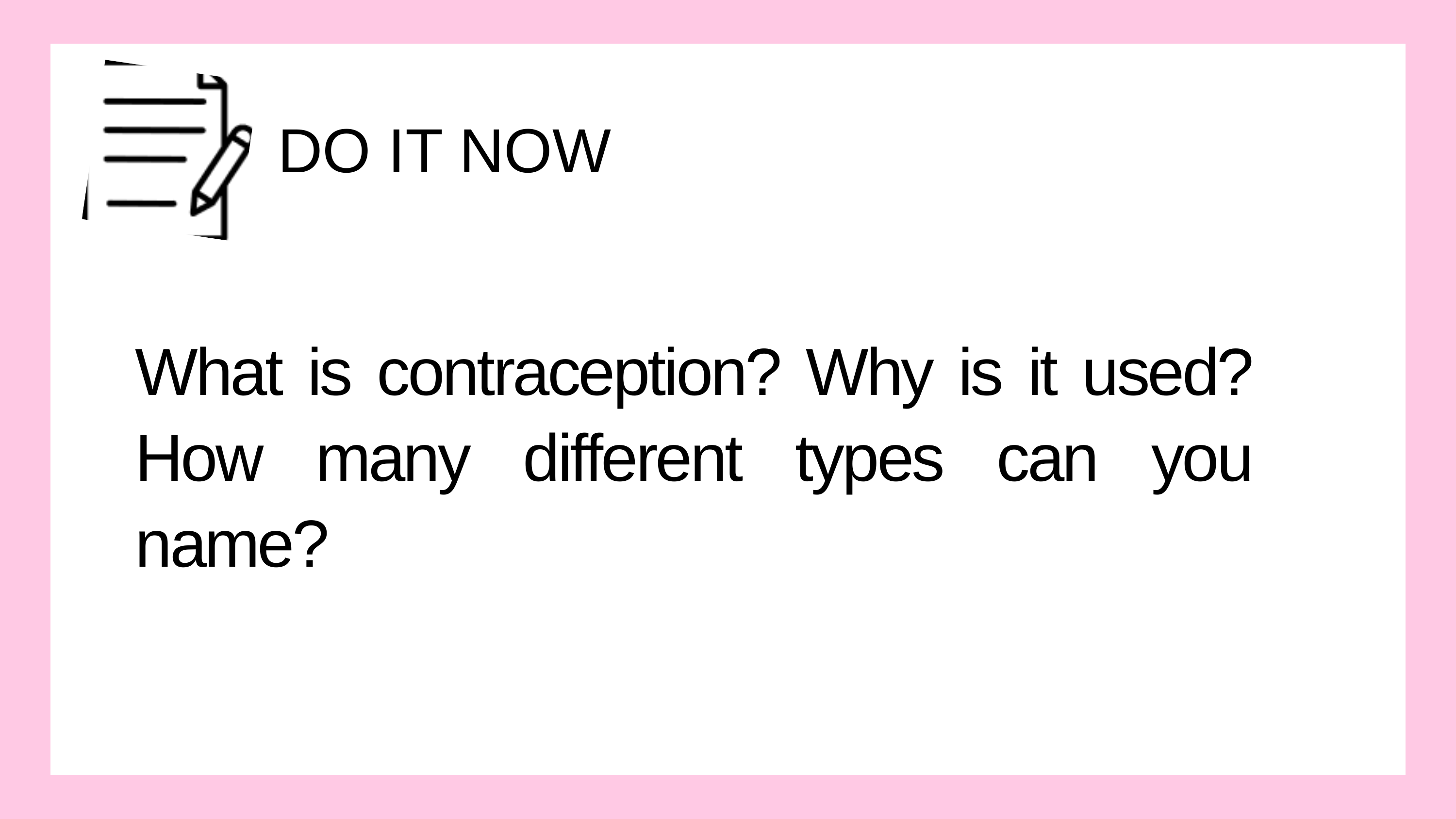

DO IT NOW
What is contraception? Why is it used? How many different types can you name?